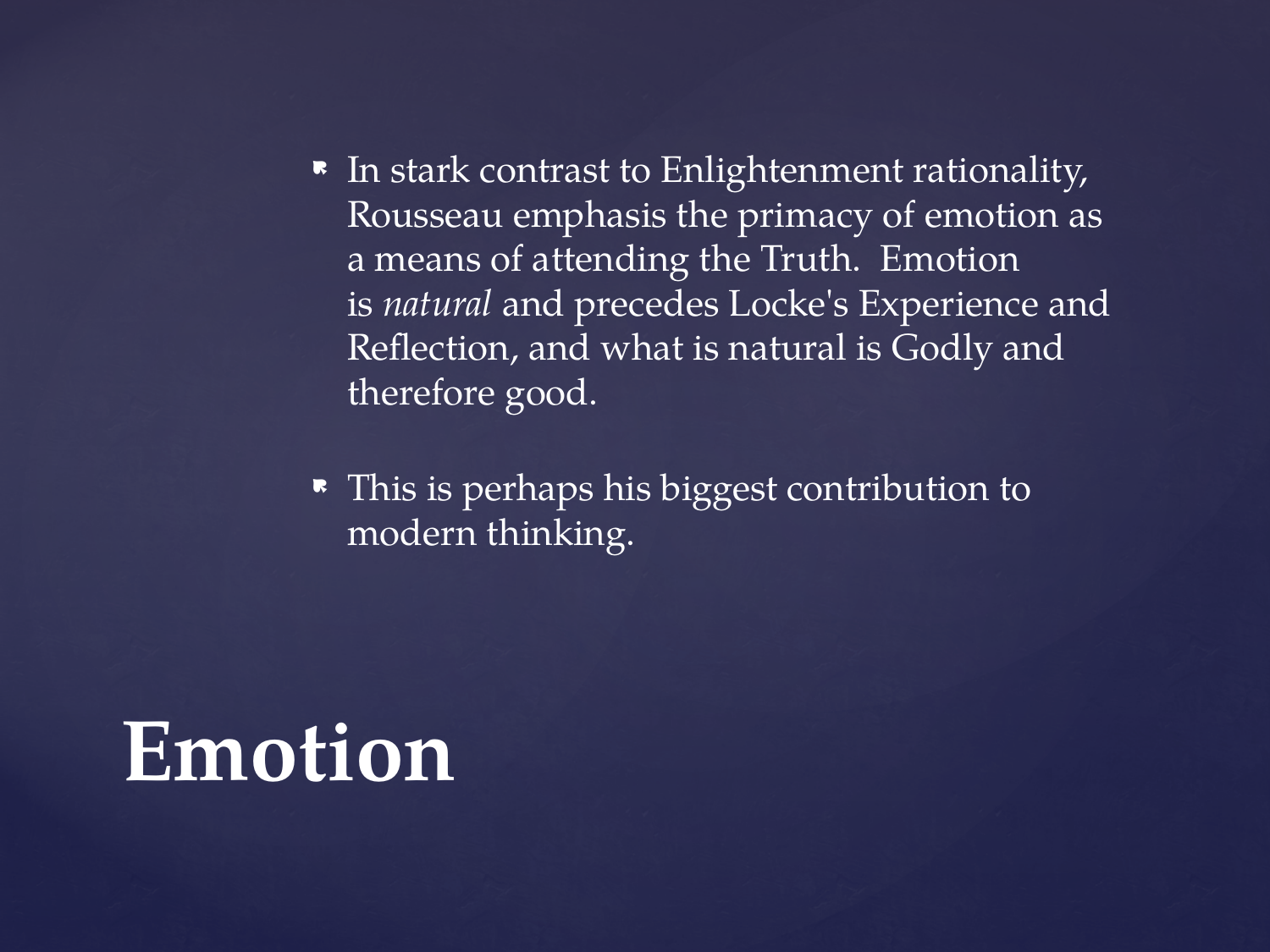

In stark contrast to Enlightenment rationality, Rousseau emphasis the primacy of emotion as a means of attending the Truth.  Emotion is natural and precedes Locke's Experience and Reflection, and what is natural is Godly and therefore good.
This is perhaps his biggest contribution to modern thinking.
# Emotion